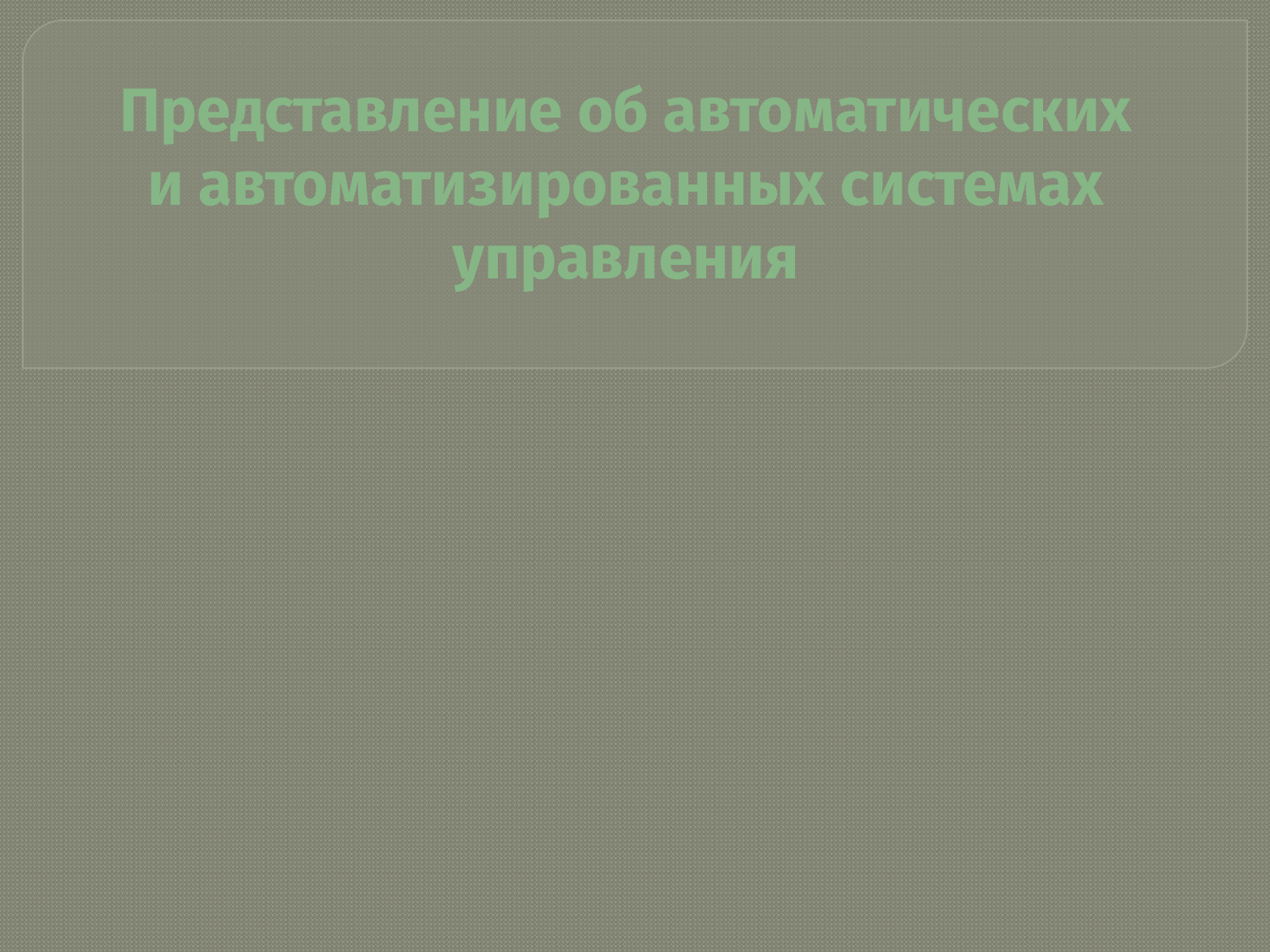

# Представление об автоматических и автоматизированных системах управления